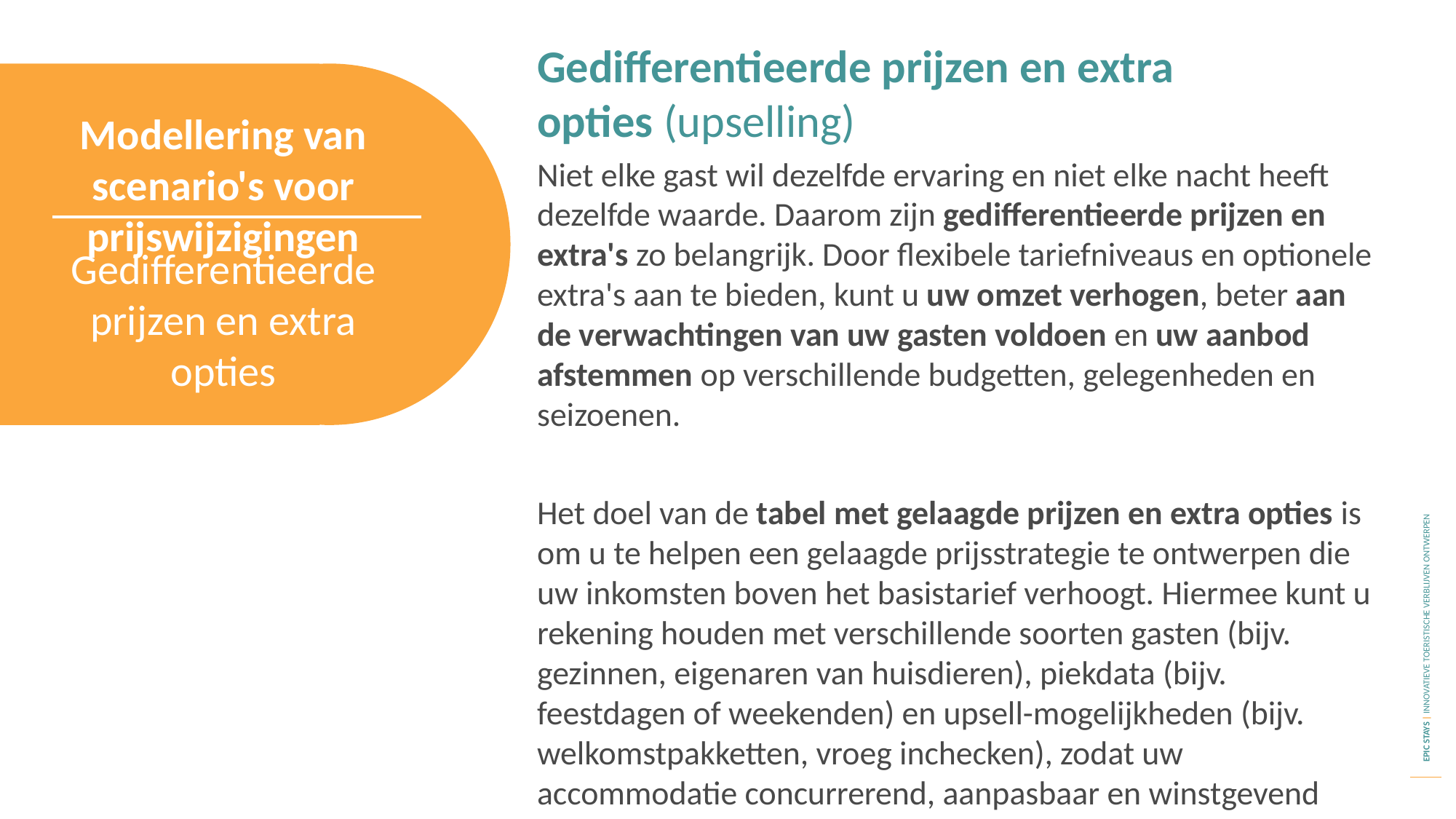

Gedifferentieerde prijzen en extra opties (upselling)
Modellering van scenario's voor prijswijzigingen

Niet elke gast wil dezelfde ervaring en niet elke nacht heeft dezelfde waarde. Daarom zijn gedifferentieerde prijzen en extra's zo belangrijk. Door flexibele tariefniveaus en optionele extra's aan te bieden, kunt u uw omzet verhogen, beter aan de verwachtingen van uw gasten voldoen en uw aanbod afstemmen op verschillende budgetten, gelegenheden en seizoenen.

Het doel van de tabel met gelaagde prijzen en extra opties is om u te helpen een gelaagde prijsstrategie te ontwerpen die uw inkomsten boven het basistarief verhoogt. Hiermee kunt u rekening houden met verschillende soorten gasten (bijv. gezinnen, eigenaren van huisdieren), piekdata (bijv. feestdagen of weekenden) en upsell-mogelijkheden (bijv. welkomstpakketten, vroeg inchecken), zodat uw accommodatie concurrerend, aanpasbaar en winstgevend blijft.
Gedifferentieerde prijzen en extra opties